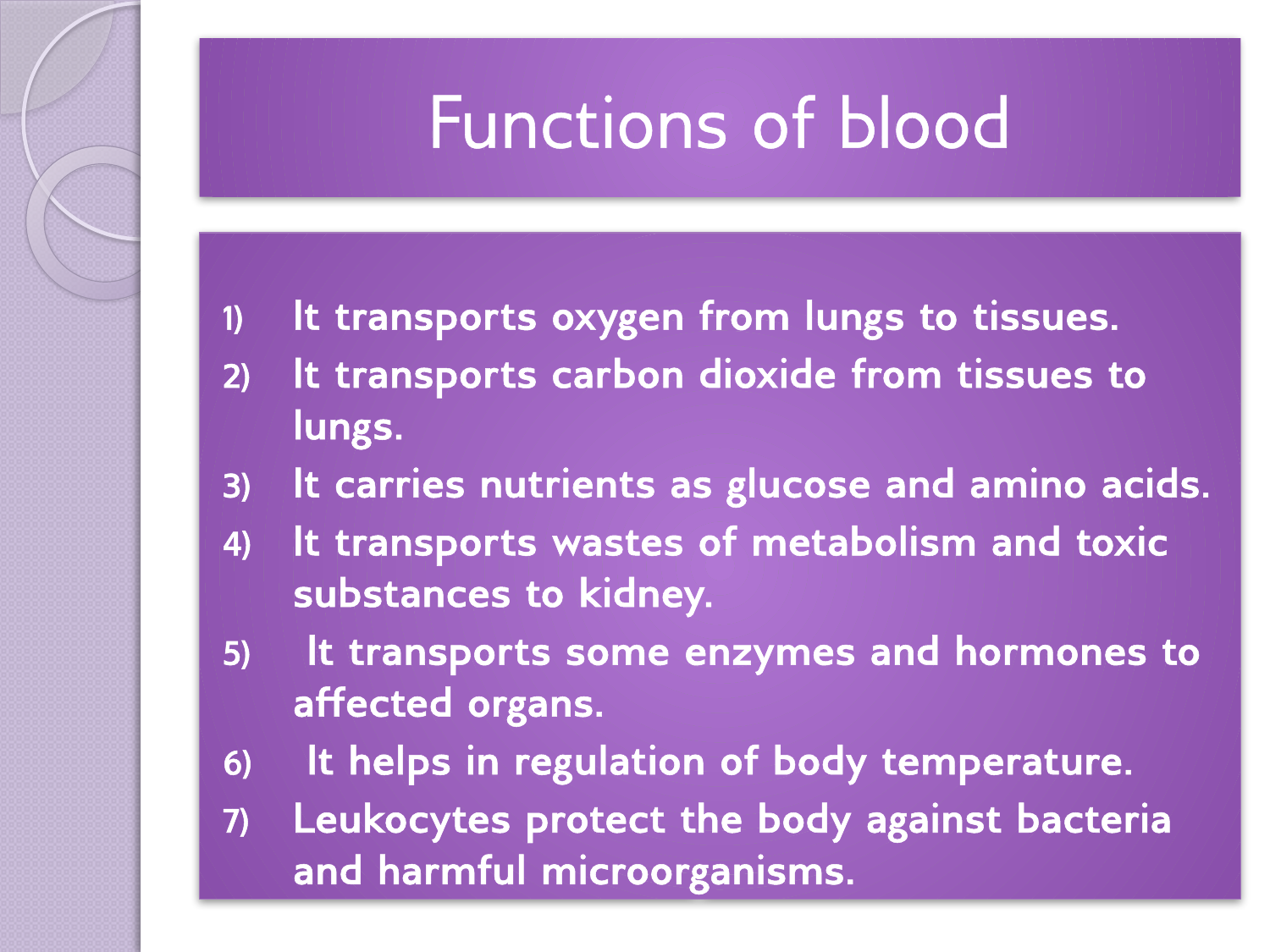

# Functions of blood

It transports oxygen from lungs to tissues.
It transports carbon dioxide from tissues to lungs.
It carries nutrients as glucose and amino acids.
It transports wastes of metabolism and toxic substances to kidney.
 It transports some enzymes and hormones to affected organs.
 It helps in regulation of body temperature.
Leukocytes protect the body against bacteria and harmful microorganisms.